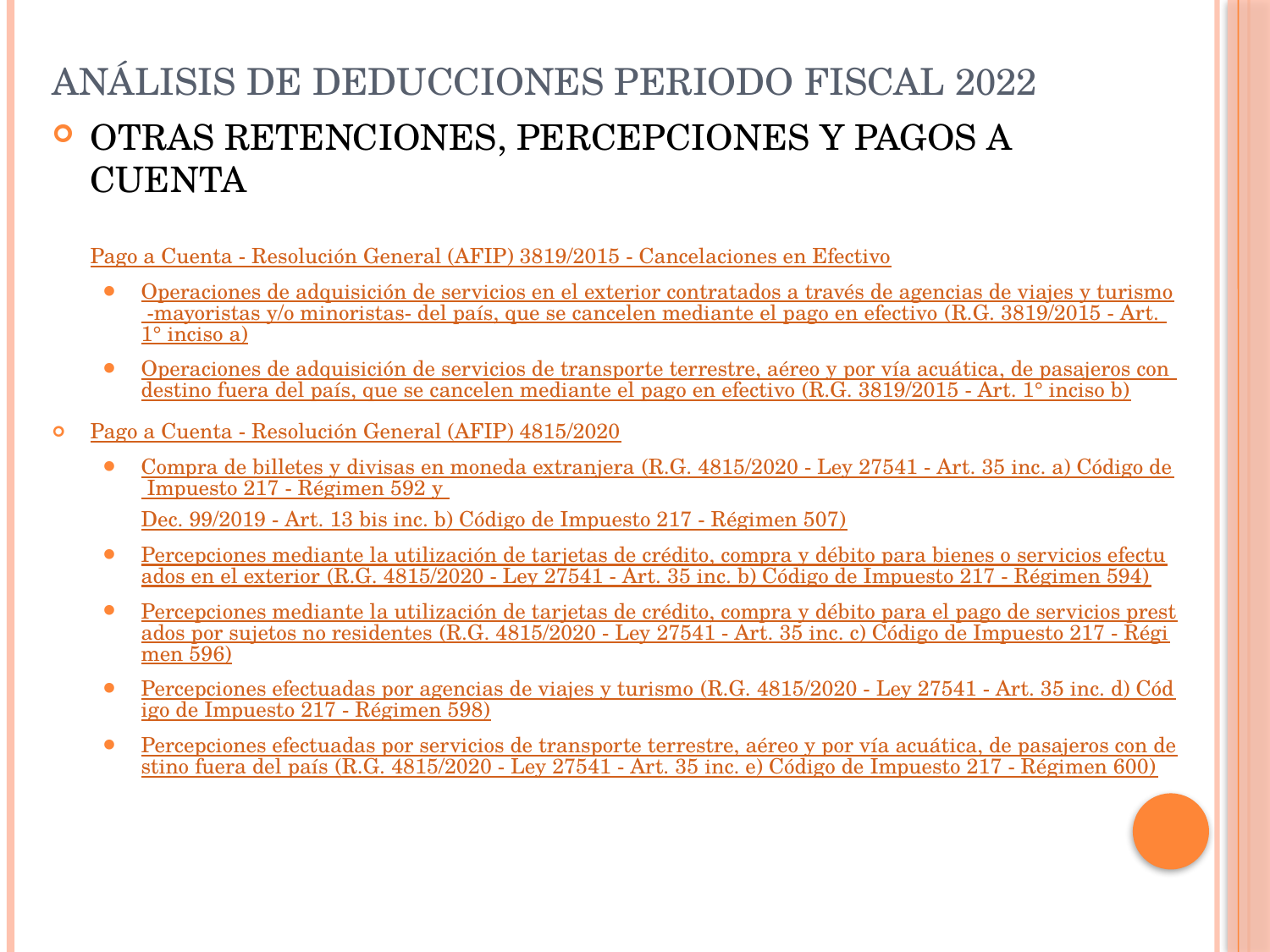

# Análisis de deducciones periodo fiscal 2022
OTRAS RETENCIONES, PERCEPCIONES Y PAGOS A CUENTA
Pago a Cuenta - Resolución General (AFIP) 3819/2015 - Cancelaciones en Efectivo
Operaciones de adquisición de servicios en el exterior contratados a través de agencias de viajes y turismo -mayoristas y/o minoristas- del país, que se cancelen mediante el pago en efectivo (R.G. 3819/2015 - Art. 1° inciso a)
Operaciones de adquisición de servicios de transporte terrestre, aéreo y por vía acuática, de pasajeros con destino fuera del país, que se cancelen mediante el pago en efectivo (R.G. 3819/2015 - Art. 1° inciso b)
Pago a Cuenta - Resolución General (AFIP) 4815/2020
Compra de billetes y divisas en moneda extranjera (R.G. 4815/2020 - Ley 27541 - Art. 35 inc. a) Código de Impuesto 217 - Régimen 592 y Dec. 99/2019 - Art. 13 bis inc. b) Código de Impuesto 217 - Régimen 507)
Percepciones mediante la utilización de tarjetas de crédito, compra y débito para bienes o servicios efectuados en el exterior (R.G. 4815/2020 - Ley 27541 - Art. 35 inc. b) Código de Impuesto 217 - Régimen 594)
Percepciones mediante la utilización de tarjetas de crédito, compra y débito para el pago de servicios prestados por sujetos no residentes (R.G. 4815/2020 - Ley 27541 - Art. 35 inc. c) Código de Impuesto 217 - Régimen 596)
Percepciones efectuadas por agencias de viajes y turismo (R.G. 4815/2020 - Ley 27541 - Art. 35 inc. d) Código de Impuesto 217 - Régimen 598)
Percepciones efectuadas por servicios de transporte terrestre, aéreo y por vía acuática, de pasajeros con destino fuera del país (R.G. 4815/2020 - Ley 27541 - Art. 35 inc. e) Código de Impuesto 217 - Régimen 600)